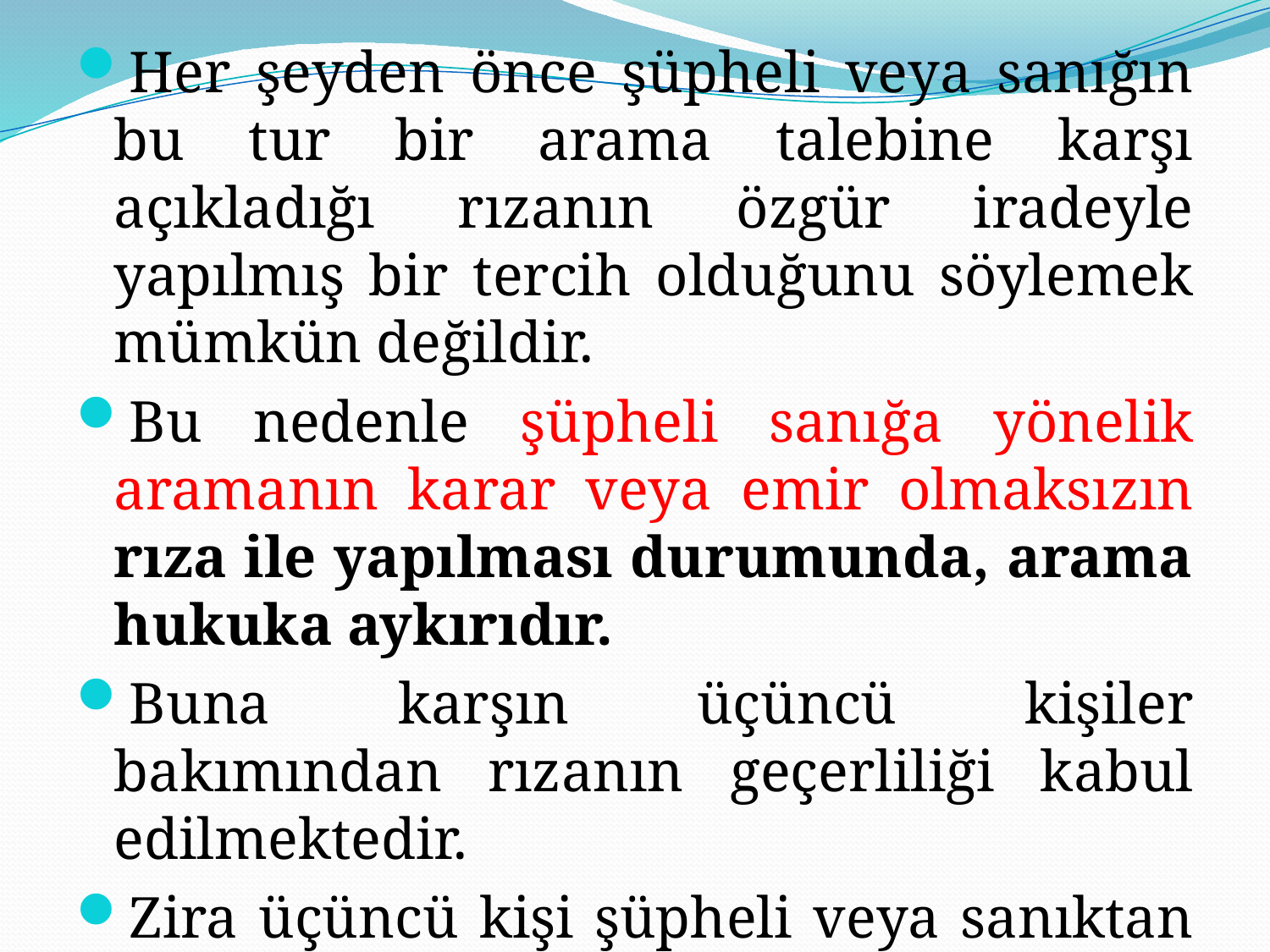

Her şeyden önce şüpheli veya sanığın bu tur bir arama talebine karşı açıkladığı rızanın özgür iradeyle yapılmış bir tercih olduğunu söylemek mümkün değildir.
Bu nedenle şüpheli sanığa yönelik aramanın karar veya emir olmaksızın rıza ile yapılması durumunda, arama hukuka aykırıdır.
Buna karşın üçüncü kişiler bakımından rızanın geçerliliği kabul edilmektedir.
Zira üçüncü kişi şüpheli veya sanıktan farklı olarak suç şüphesi altında veya ithal altında değildir.